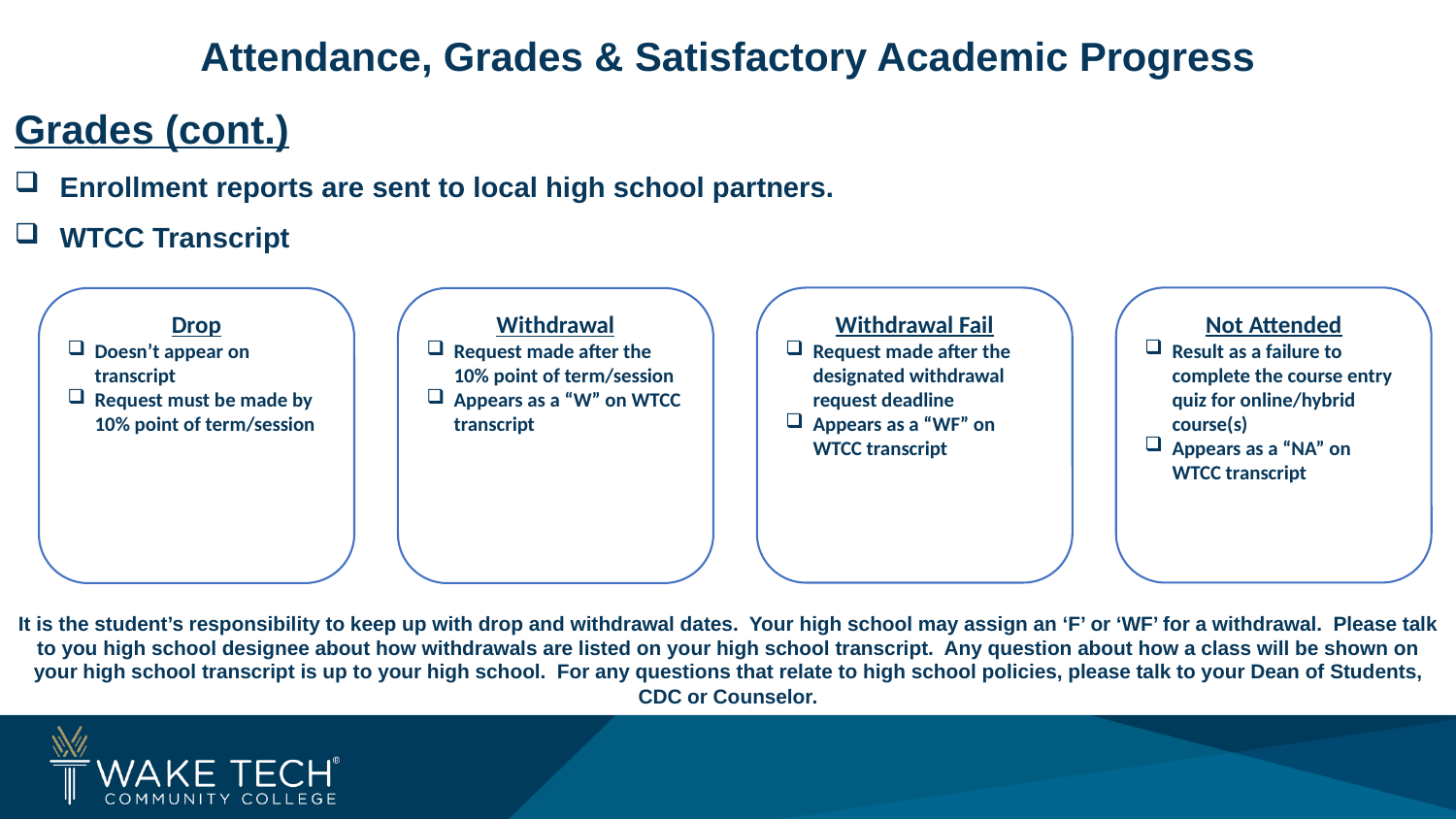

Attendance, Grades & Satisfactory Academic Progress
Grades (cont.)
Enrollment reports are sent to local high school partners.
WTCC Transcript
Not Attended
Result as a failure to complete the course entry quiz for online/hybrid course(s)
Appears as a “NA” on WTCC transcript
Withdrawal Fail
Request made after the designated withdrawal request deadline
Appears as a “WF” on WTCC transcript
Withdrawal
Request made after the 10% point of term/session
Appears as a “W” on WTCC transcript
Drop
Doesn’t appear on transcript
Request must be made by 10% point of term/session
It is the student’s responsibility to keep up with drop and withdrawal dates.  Your high school may assign an ‘F’ or ‘WF’ for a withdrawal.  Please talk to you high school designee about how withdrawals are listed on your high school transcript.  Any question about how a class will be shown on your high school transcript is up to your high school.  For any questions that relate to high school policies, please talk to your Dean of Students, CDC or Counselor.